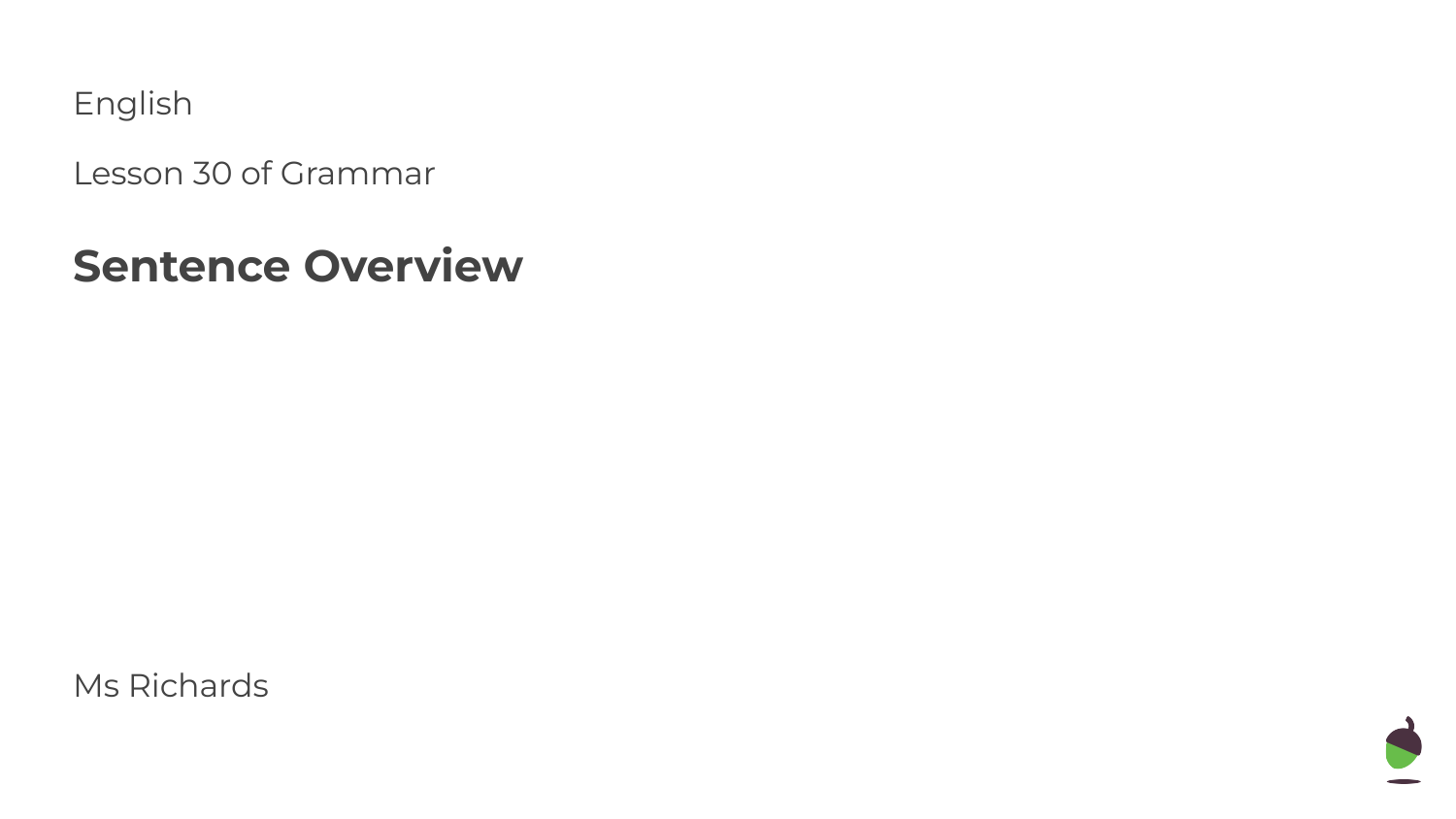

English
Lesson 30 of Grammar
Sentence Overview
Ms Richards